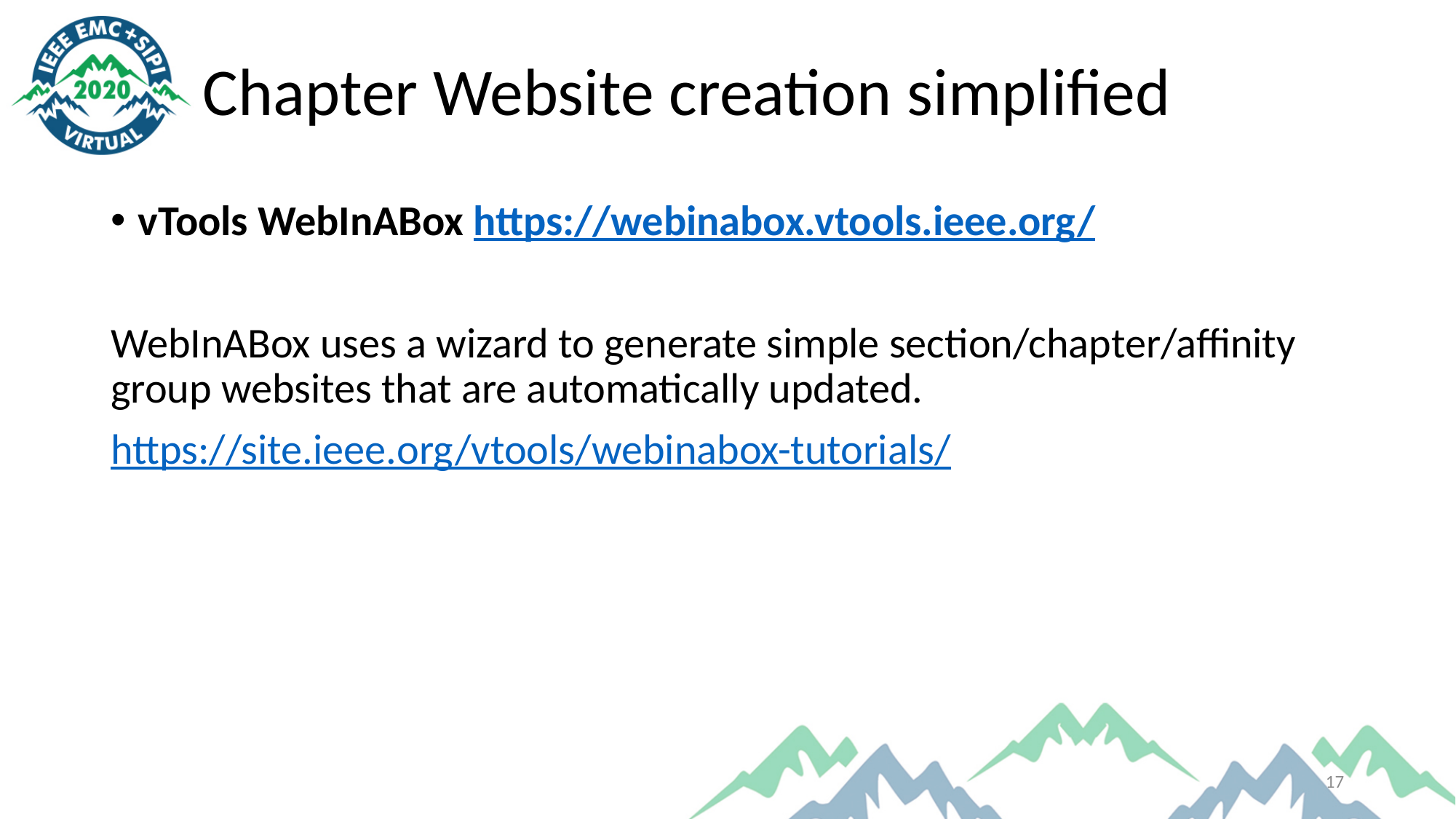

# Chapter Website creation simplified
vTools WebInABox https://webinabox.vtools.ieee.org/

WebInABox uses a wizard to generate simple section/chapter/affinity group websites that are automatically updated.
https://site.ieee.org/vtools/webinabox-tutorials/

17